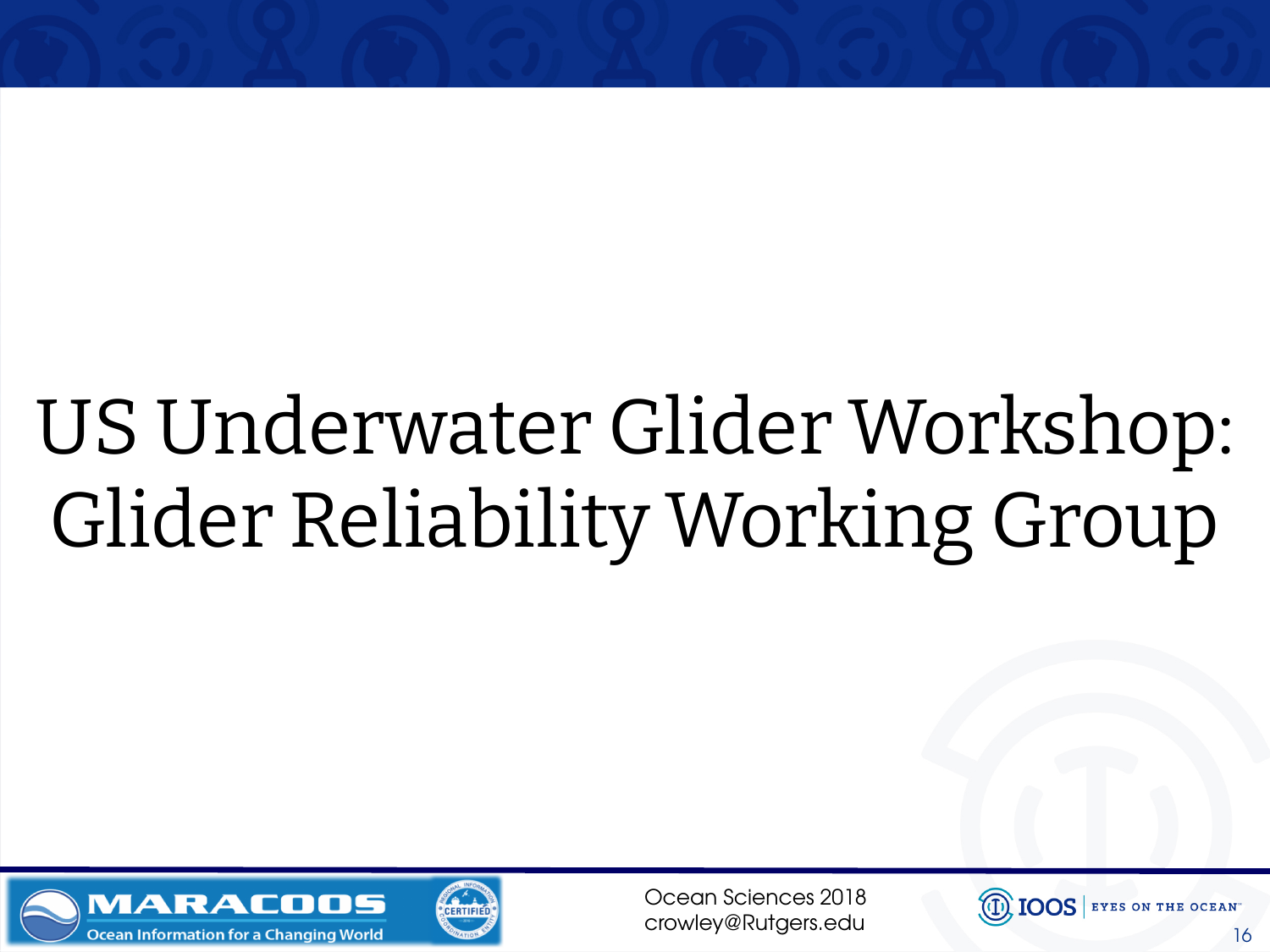

US Underwater Glider Workshop: Glider Reliability Working Group
Ocean Sciences 2018
crowley@Rutgers.edu
16